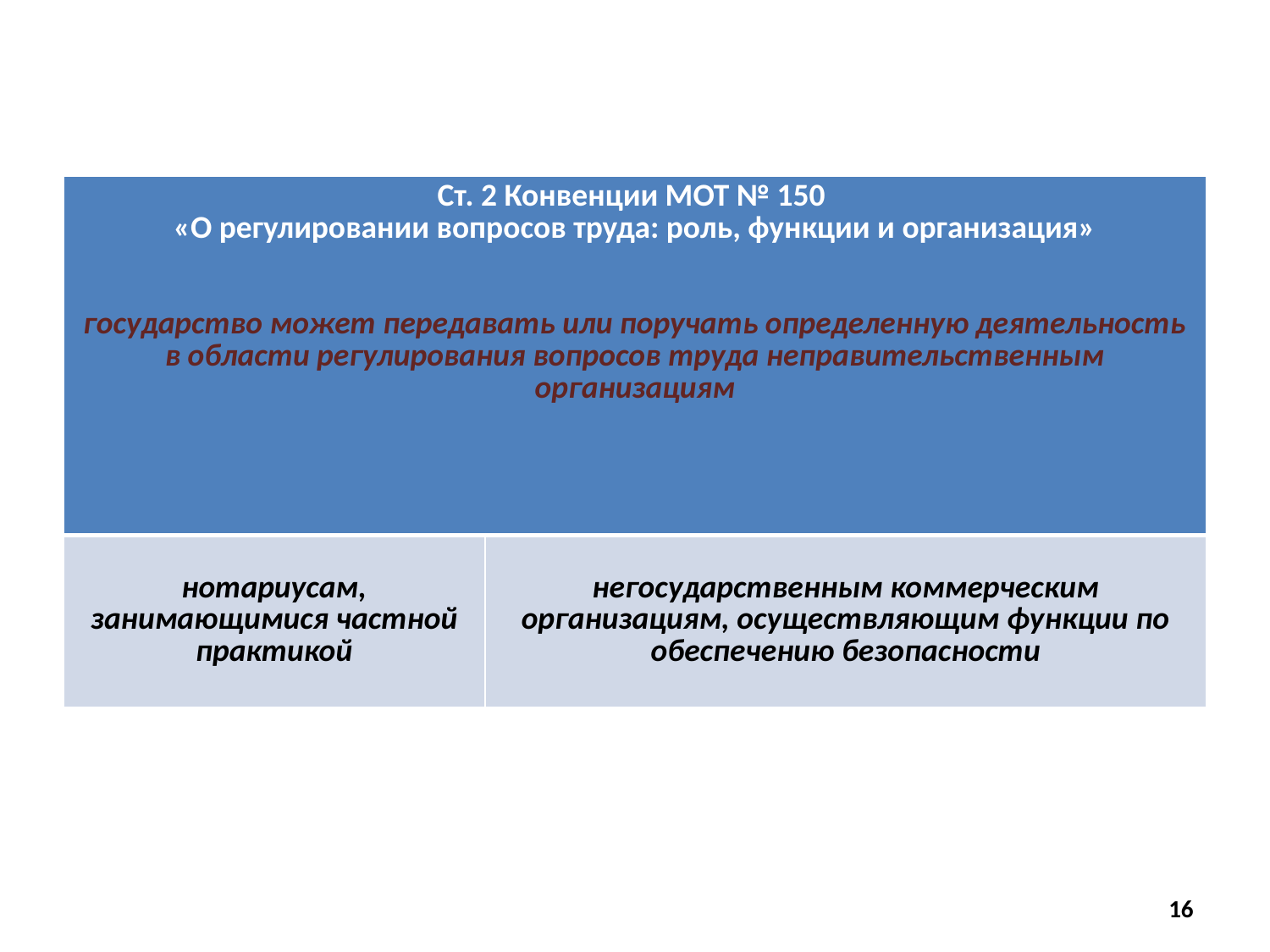

#
| Ст. 2 Конвенции МОТ № 150 «О регулировании вопросов труда: роль, функции и организация» государство может передавать или поручать определенную деятельность в области регулирования вопросов труда неправительственным организациям |  |
| --- | --- |
| нотариусам, занимающимися частной практикой | негосударственным коммерческим организациям, осуществляющим функции по обеспечению безопасности |
16